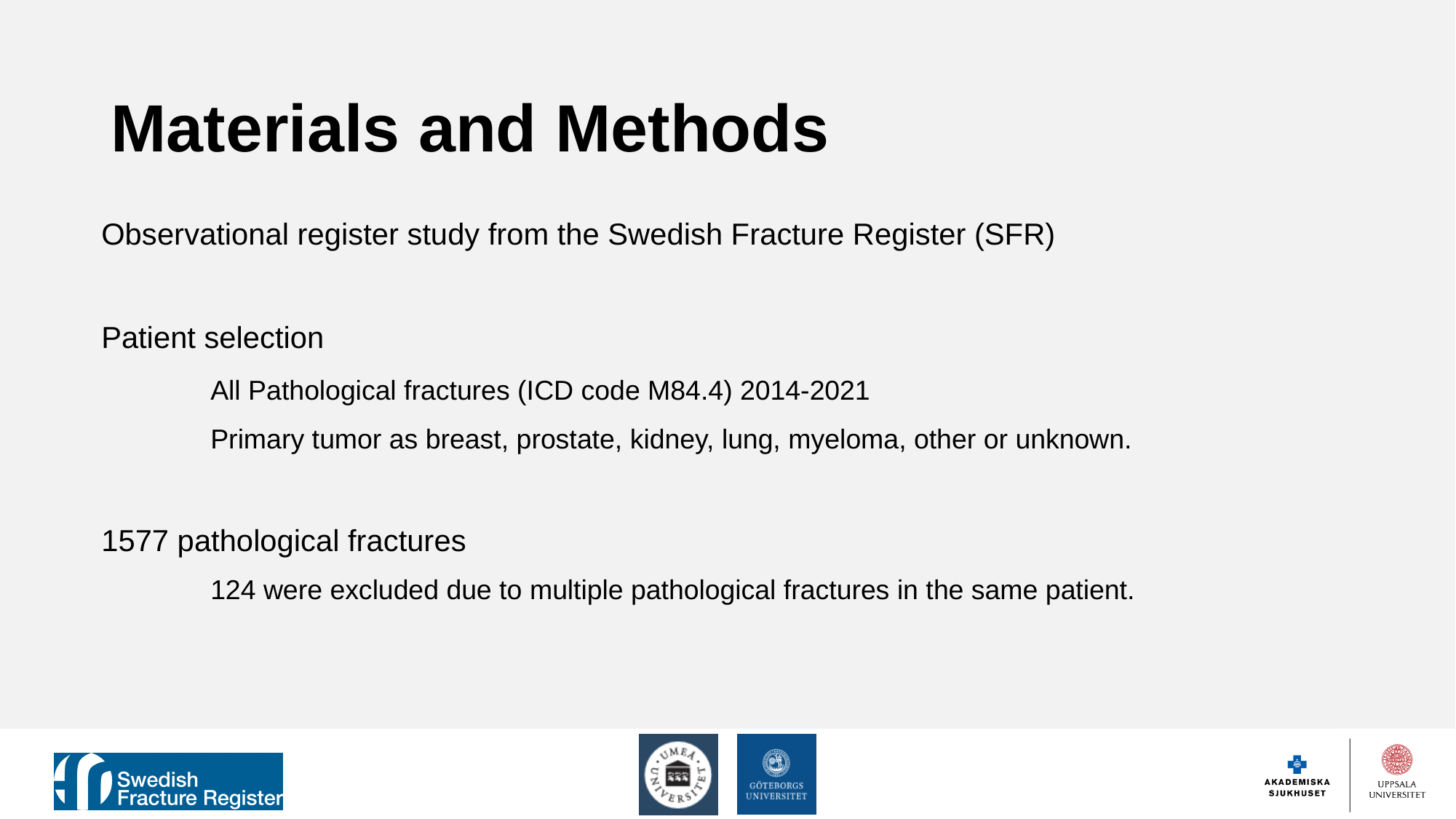

# Materials and Methods
Observational register study from the Swedish Fracture Register (SFR)

Patient selection
	All Pathological fractures (ICD code M84.4) 2014-2021
	Primary tumor as breast, prostate, kidney, lung, myeloma, other or unknown.

1577 pathological fractures
	124 were excluded due to multiple pathological fractures in the same patient.